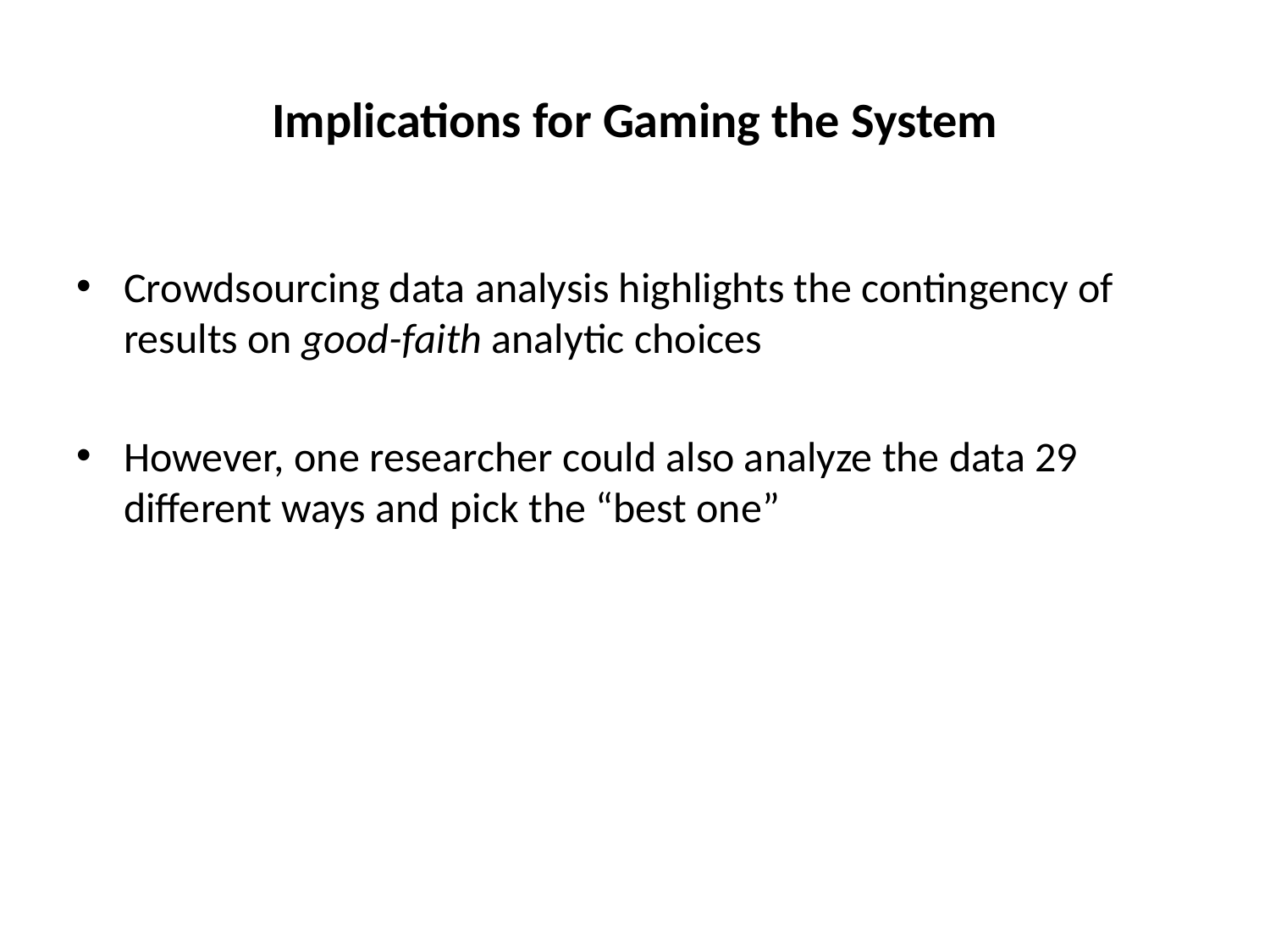

# Implications for Gaming the System
Crowdsourcing data analysis highlights the contingency of results on good-faith analytic choices

However, one researcher could also analyze the data 29 different ways and pick the “best one”